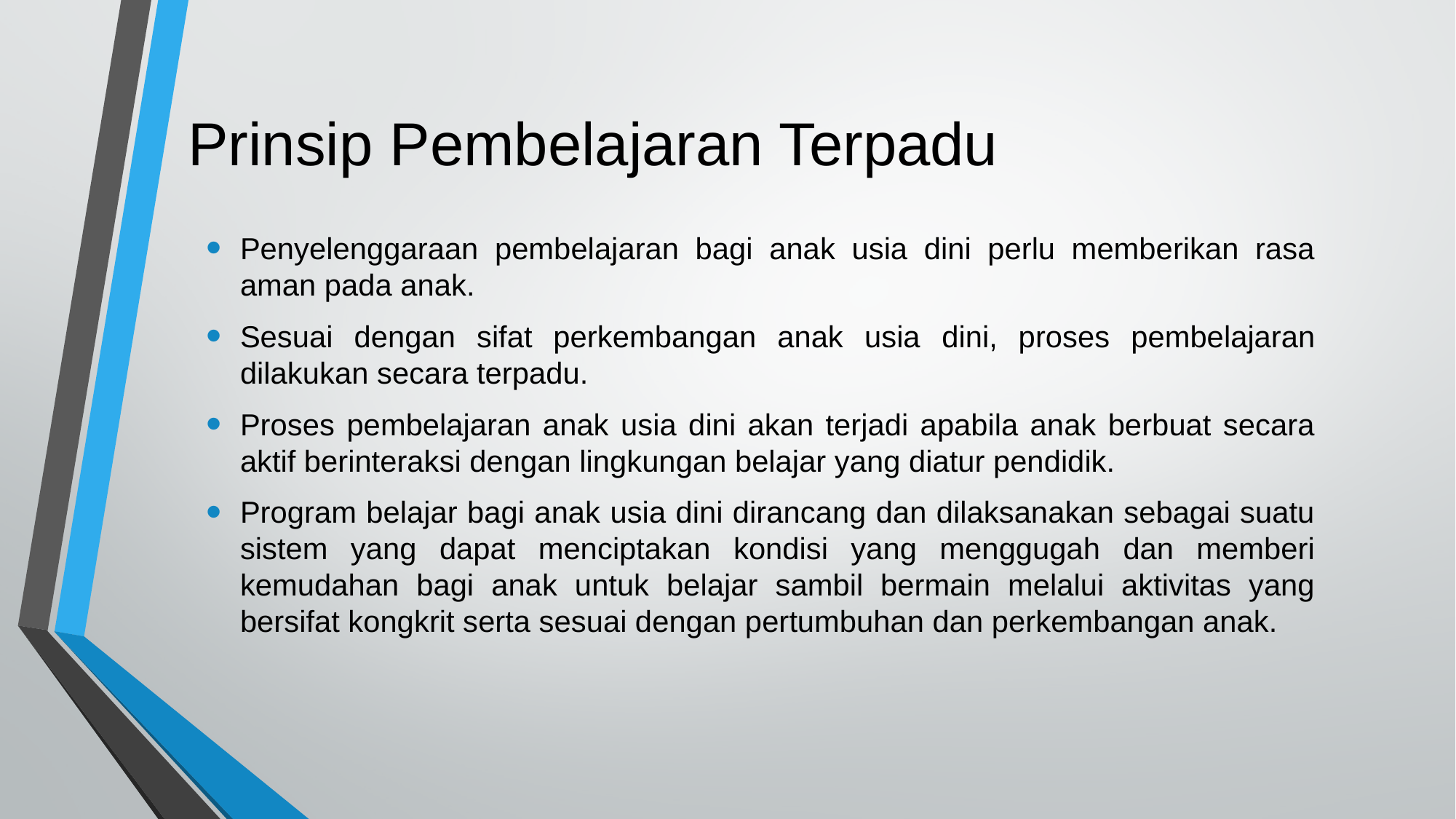

Prinsip Pembelajaran Terpadu
Penyelenggaraan pembelajaran bagi anak usia dini perlu memberikan rasa aman pada anak.
Sesuai dengan sifat perkembangan anak usia dini, proses pembelajaran dilakukan secara terpadu.
Proses pembelajaran anak usia dini akan terjadi apabila anak berbuat secara aktif berinteraksi dengan lingkungan belajar yang diatur pendidik.
Program belajar bagi anak usia dini dirancang dan dilaksanakan sebagai suatu sistem yang dapat menciptakan kondisi yang menggugah dan memberi kemudahan bagi anak untuk belajar sambil bermain melalui aktivitas yang bersifat kongkrit serta sesuai dengan pertumbuhan dan perkembangan anak.